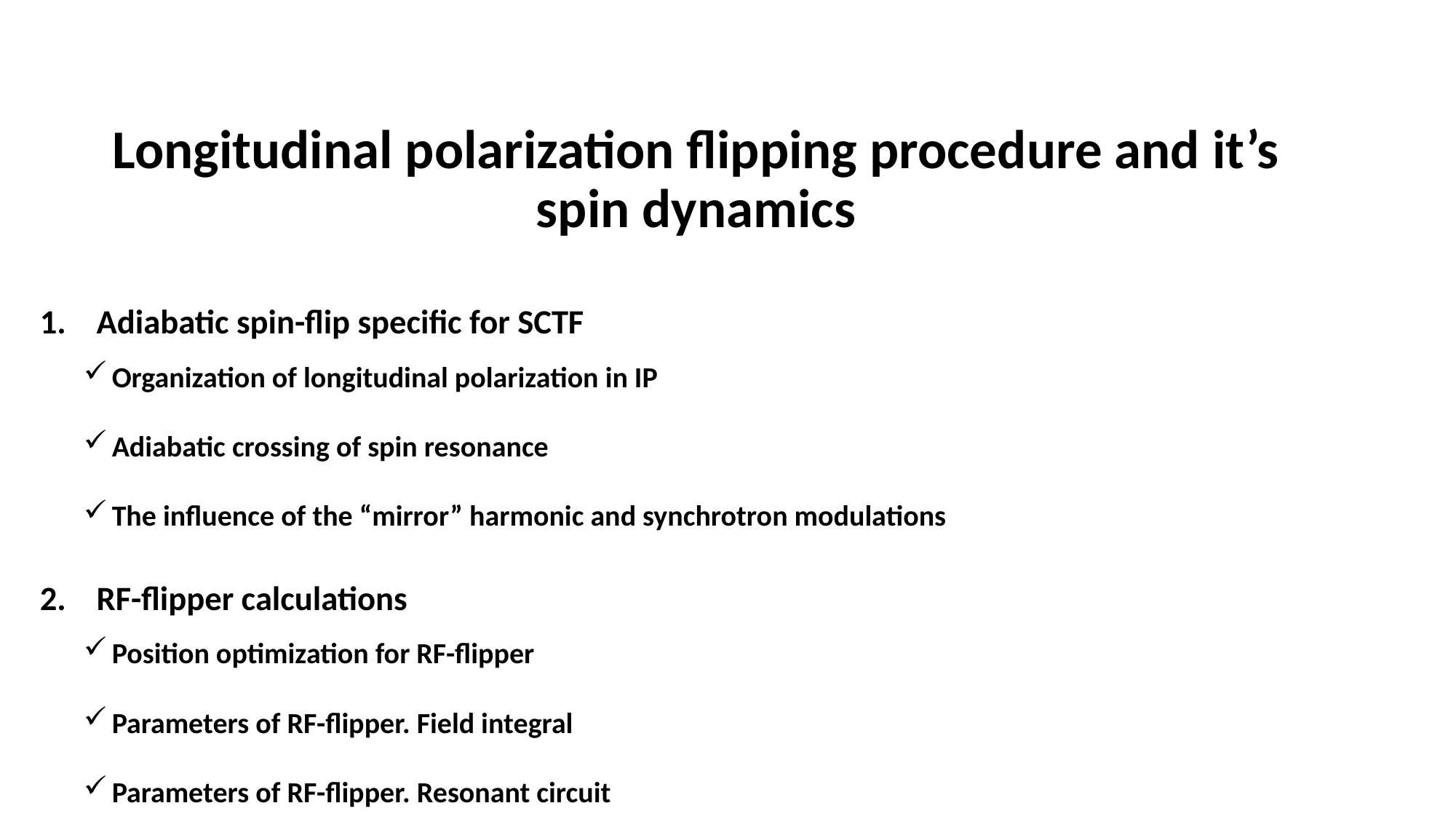

# Longitudinal polarization flipping procedure and it’s spin dynamics
 Adiabatic spin-flip specific for SCTF

 Organization of longitudinal polarization in IP

 Adiabatic crossing of spin resonance

 The influence of the “mirror” harmonic and synchrotron modulations

 RF-flipper calculations

 Position optimization for RF-flipper

 Parameters of RF-flipper. Field integral

 Parameters of RF-flipper. Resonant circuit